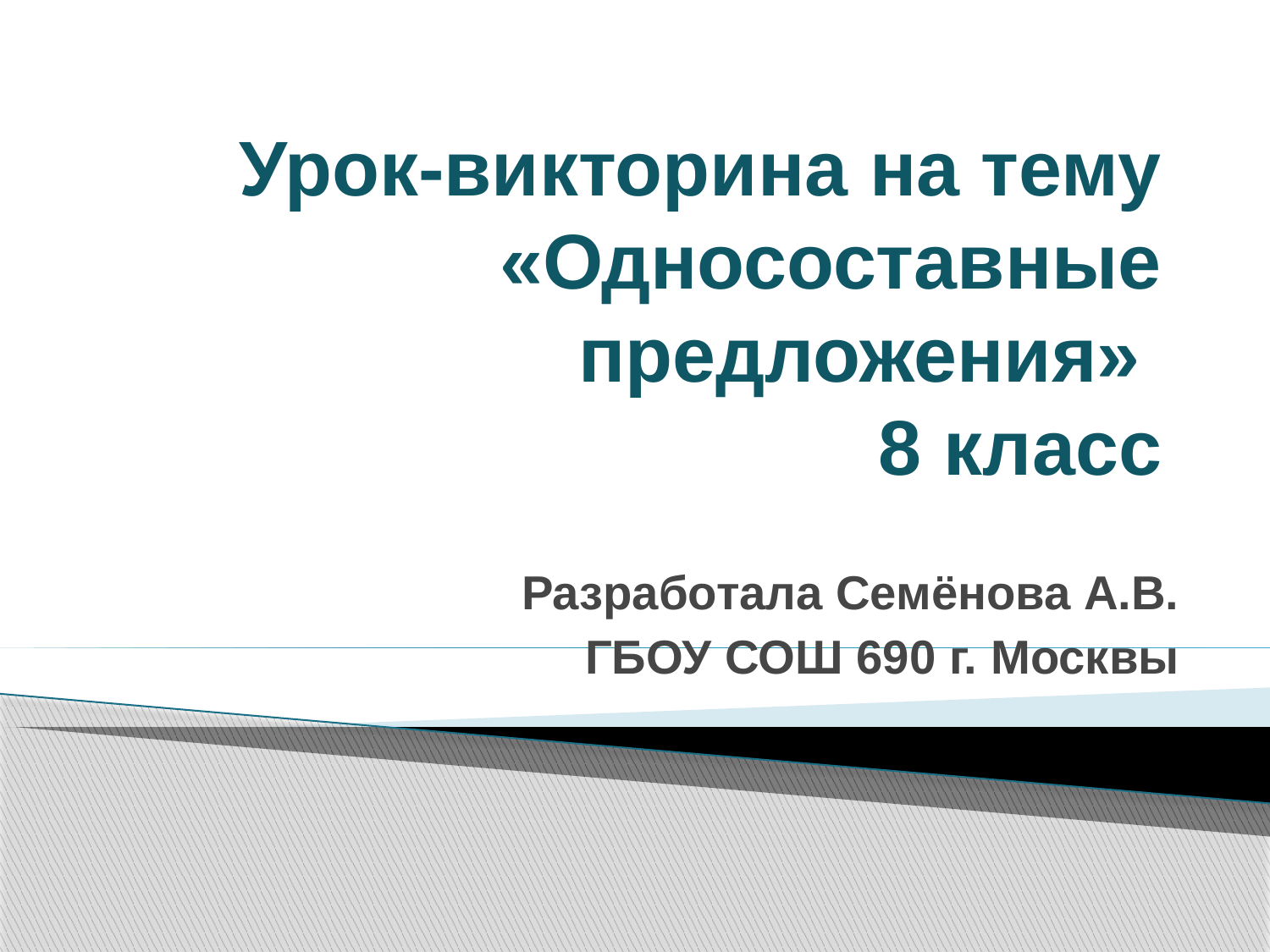

# Урок-викторина на тему «Односоставные предложения» 8 класс
Разработала Семёнова А.В.
ГБОУ СОШ 690 г. Москвы